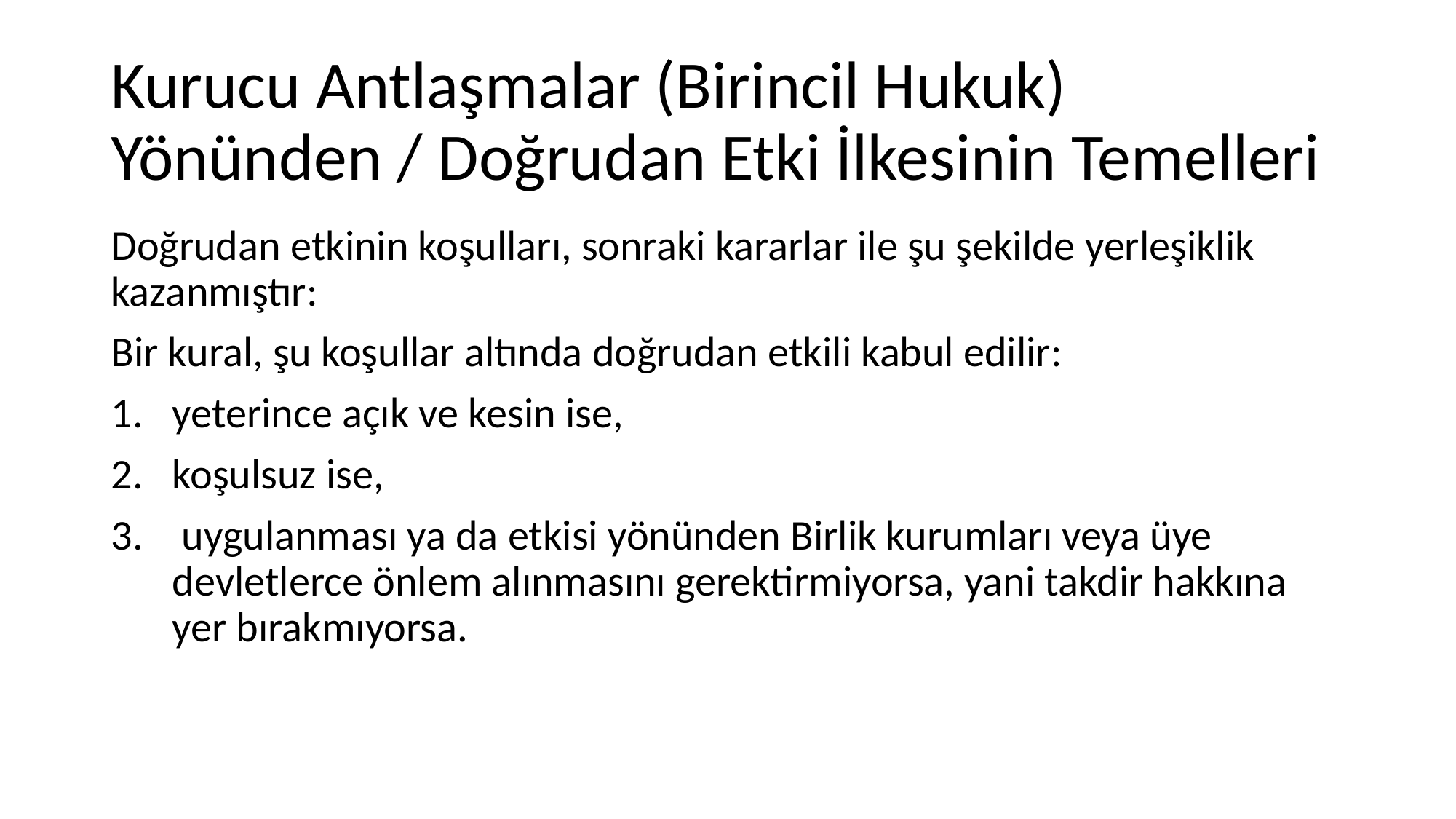

# Kurucu Antlaşmalar (Birincil Hukuk) Yönünden / Doğrudan Etki İlkesinin Temelleri
Doğrudan etkinin koşulları, sonraki kararlar ile şu şekilde yerleşiklik kazanmıştır:
Bir kural, şu koşullar altında doğrudan etkili kabul edilir:
yeterince açık ve kesin ise,
koşulsuz ise,
 uygulanması ya da etkisi yönünden Birlik kurumları veya üye devletlerce önlem alınmasını gerektirmiyorsa, yani takdir hakkına yer bırakmıyorsa.